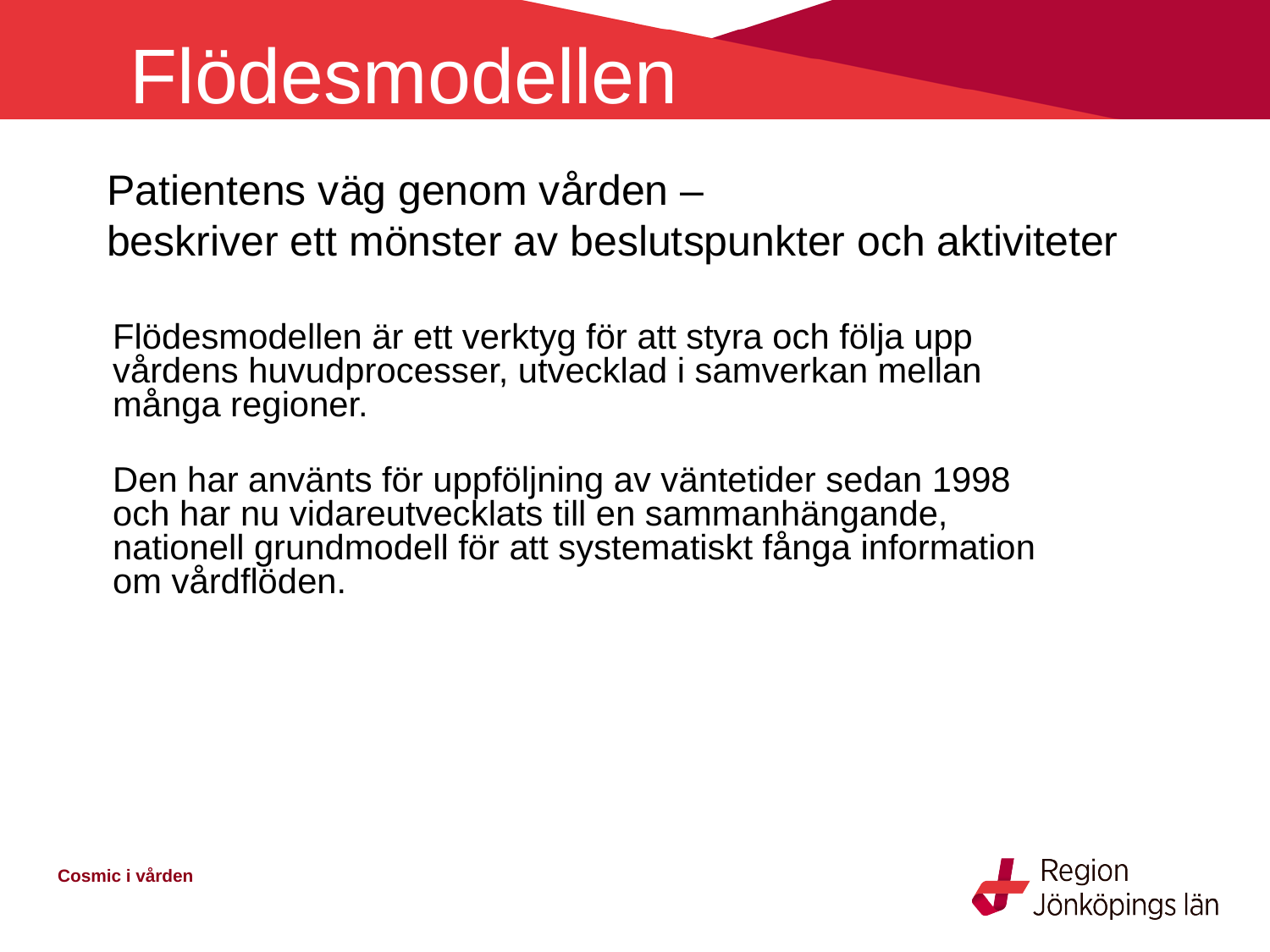

Flödesmodellen
# Patientens väg genom vården – beskriver ett mönster av beslutspunkter och aktiviteter
Flödesmodellen är ett verktyg för att styra och följa upp vårdens huvudprocesser, utvecklad i samverkan mellan många regioner.
Den har använts för uppföljning av väntetider sedan 1998 och har nu vidareutvecklats till en sammanhängande, nationell grundmodell för att systematiskt fånga information om vårdflöden.

Cosmic i vården